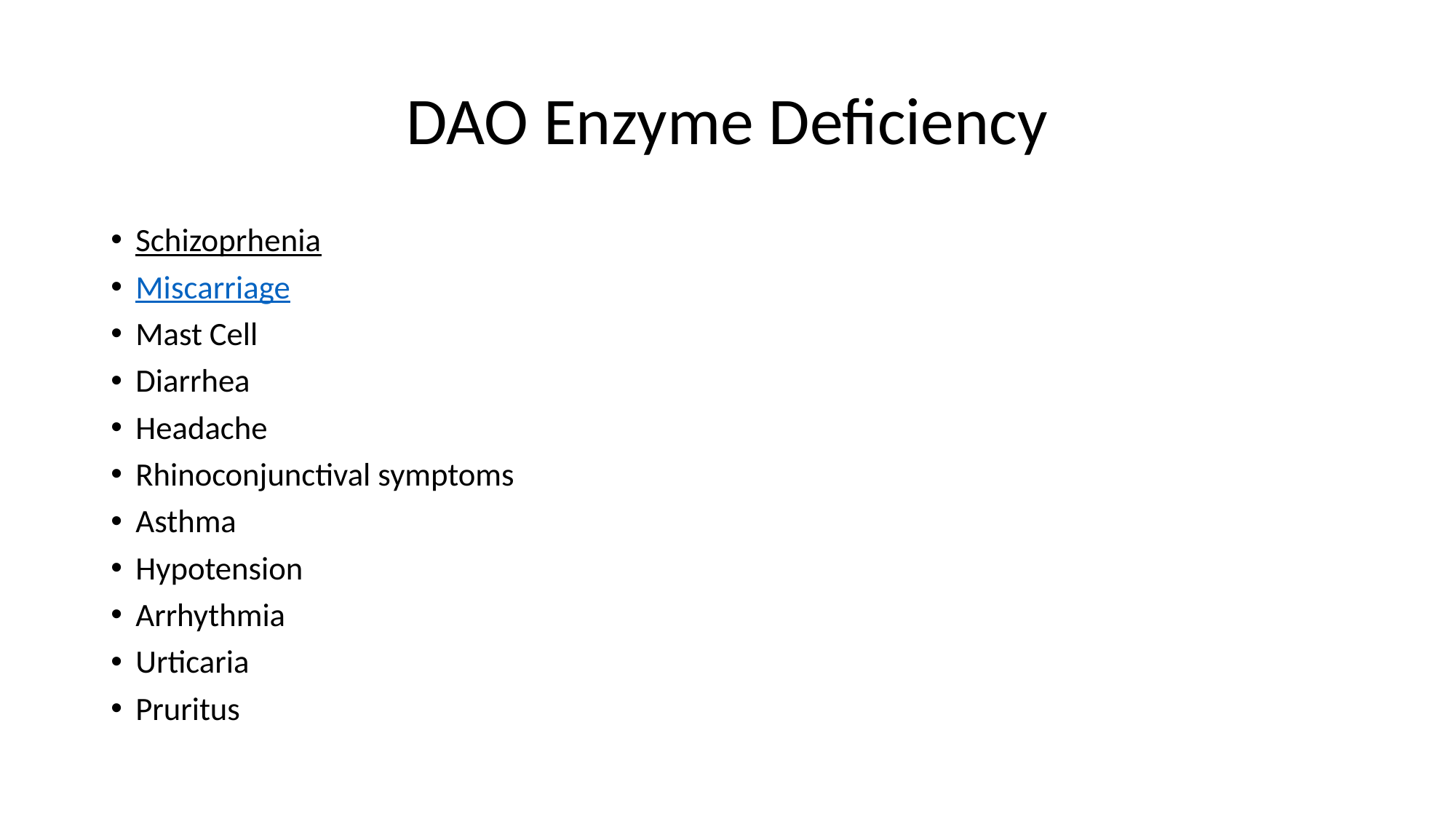

# DAO Enzyme Deficiency
Schizoprhenia
Miscarriage
Mast Cell
Diarrhea
Headache
Rhinoconjunctival symptoms
Asthma
Hypotension
Arrhythmia
Urticaria
Pruritus